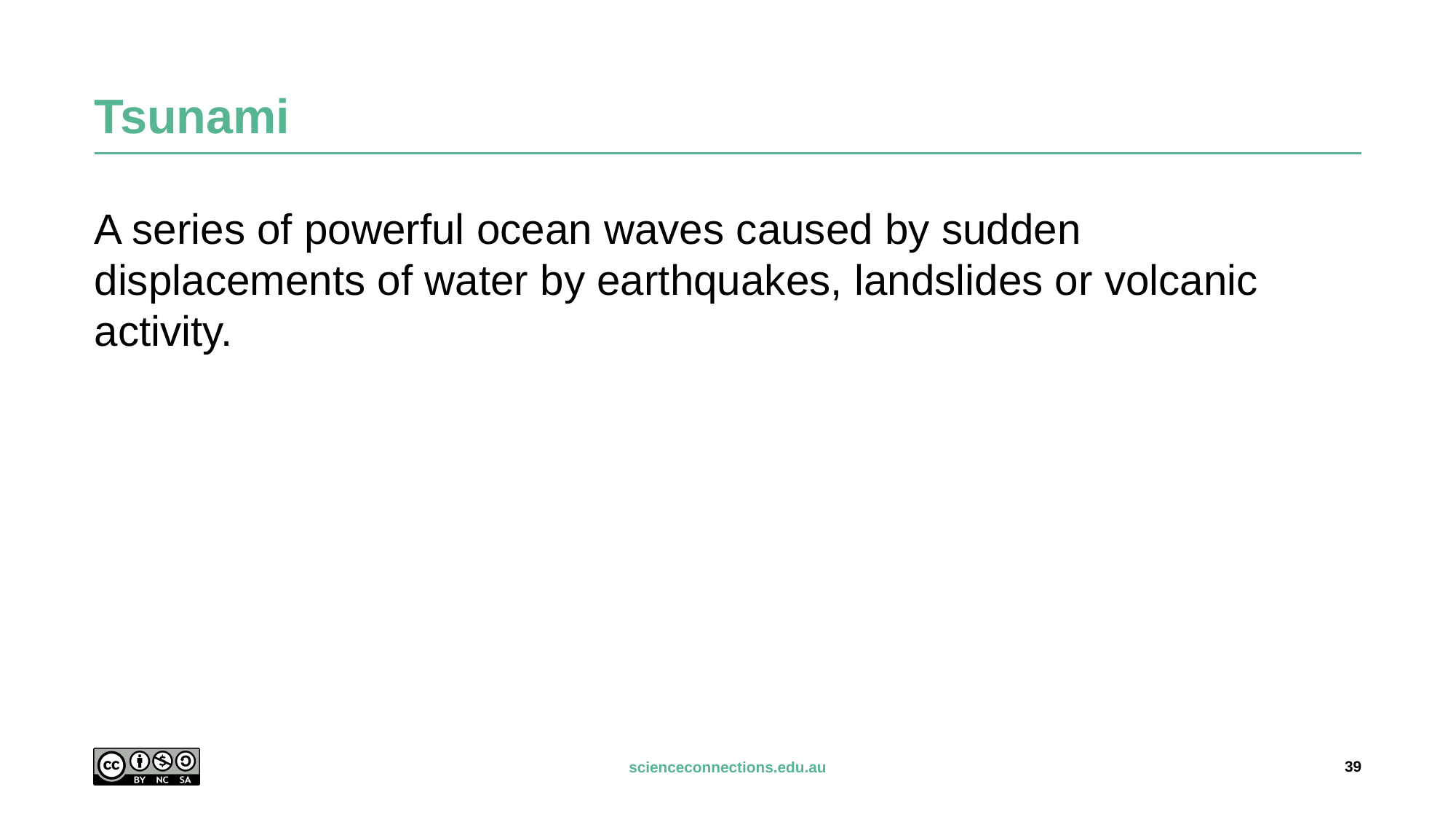

# Tsunami
A series of powerful ocean waves caused by sudden displacements of water by earthquakes, landslides or volcanic activity.
39
scienceconnections.edu.au